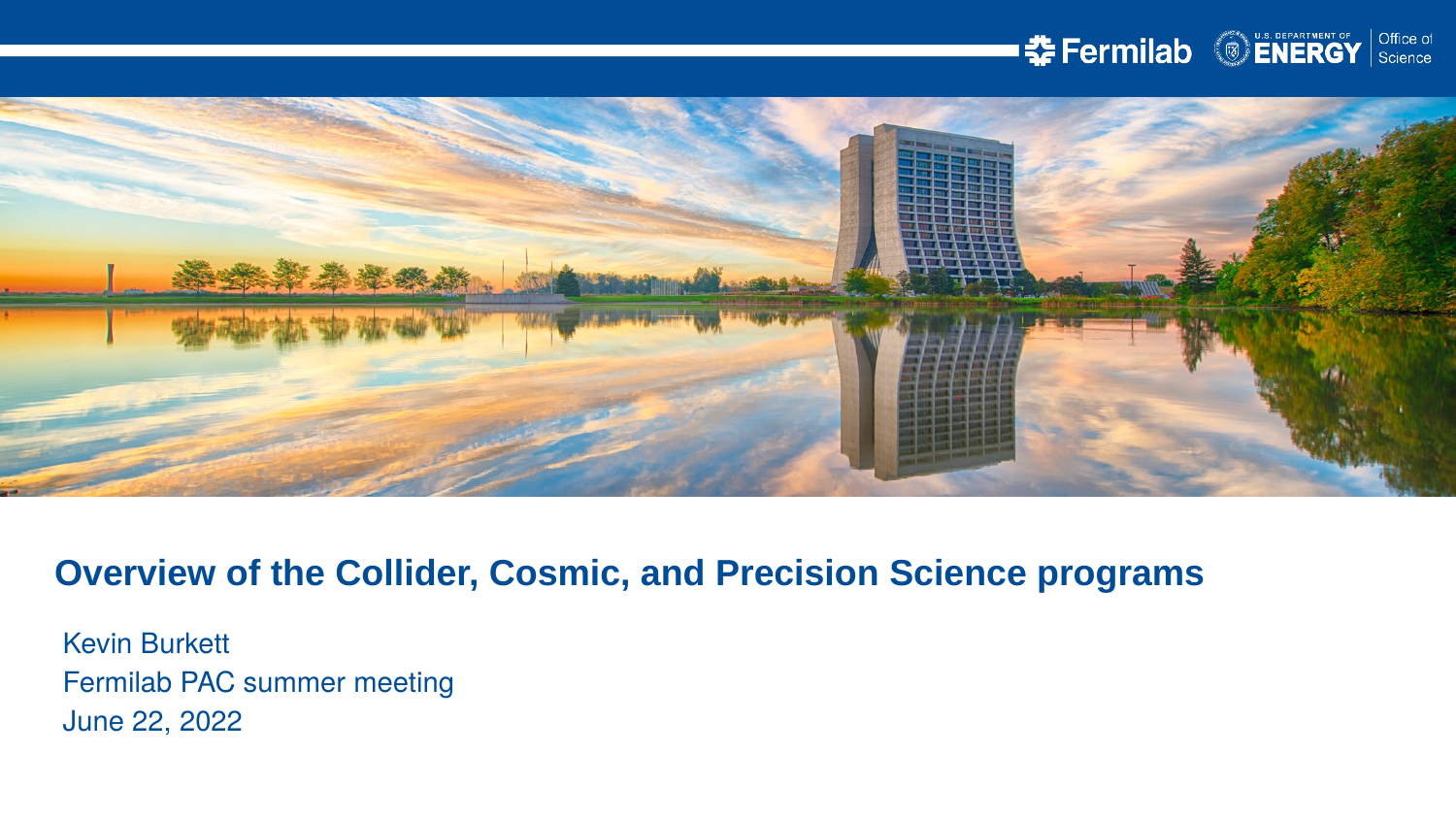

Overview of the Collider, Cosmic, and Precision Science programs
Kevin Burkett
Fermilab PAC summer meeting
June 22, 2022